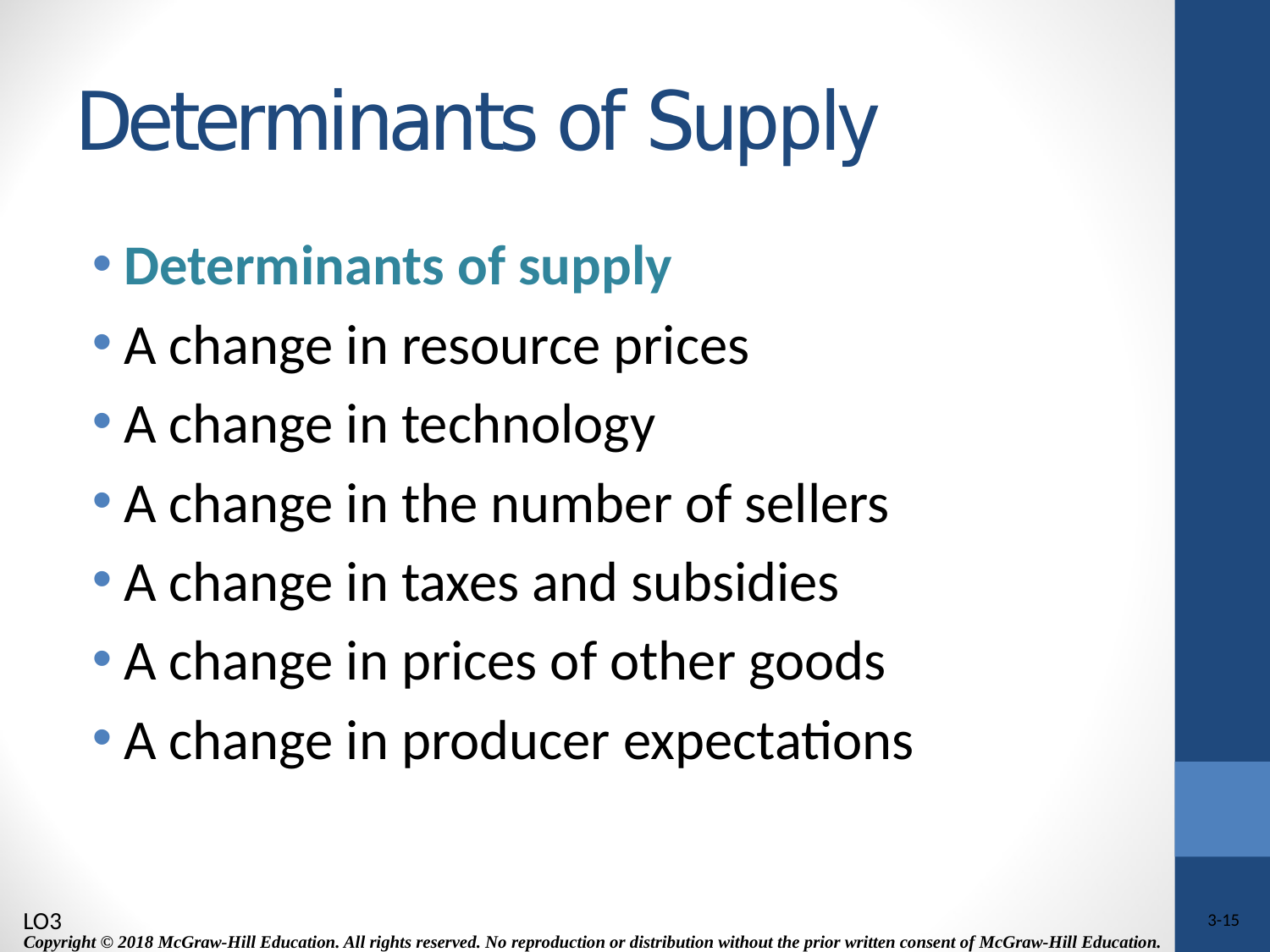

# Determinants of Supply
Determinants of supply
A change in resource prices
A change in technology
A change in the number of sellers
A change in taxes and subsidies
A change in prices of other goods
A change in producer expectations
LO3